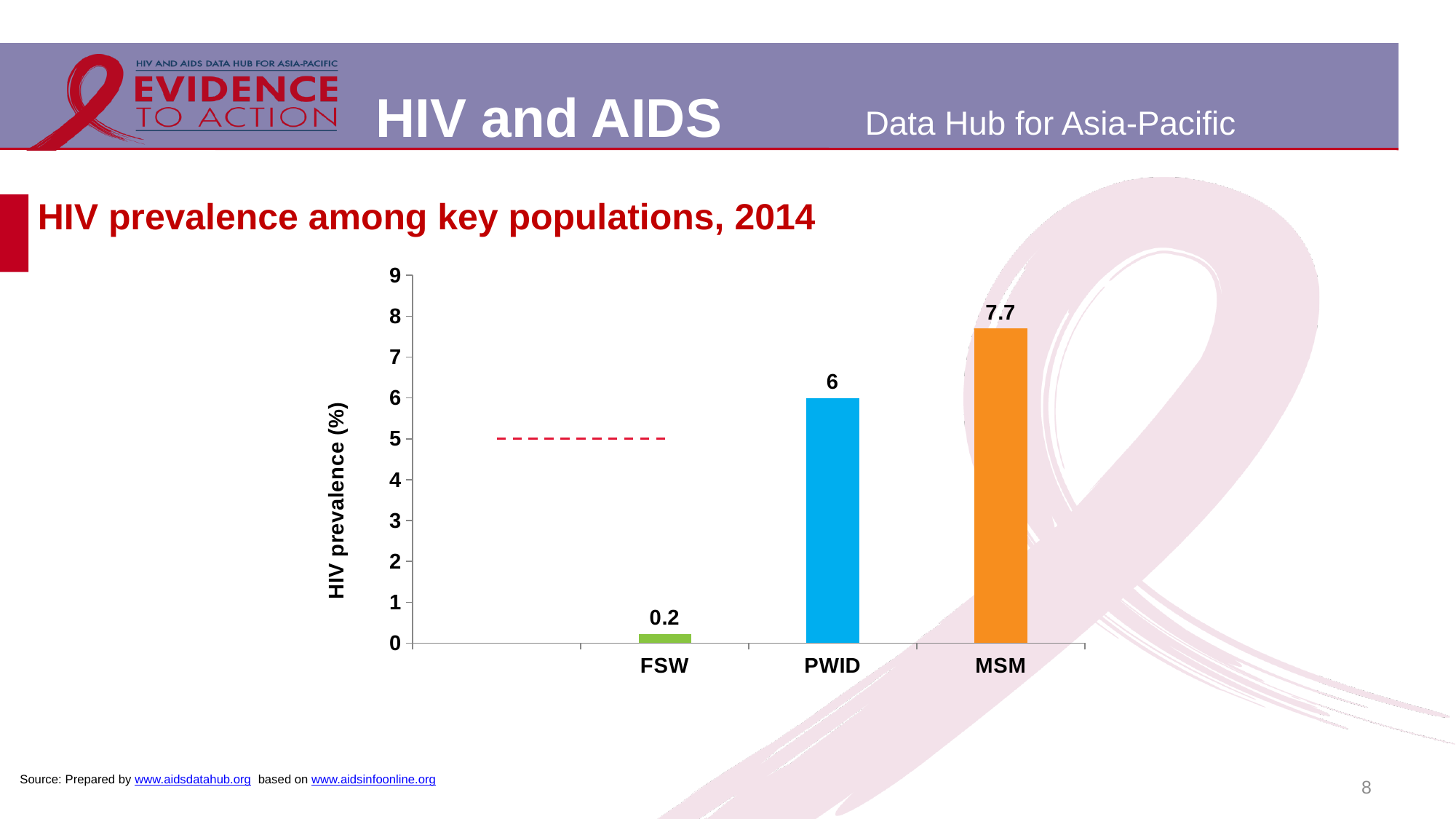

# HIV prevalence among key populations, 2014

[unsupported chart]

8
Source: Prepared by www.aidsdatahub.org  based on www.aidsinfoonline.org